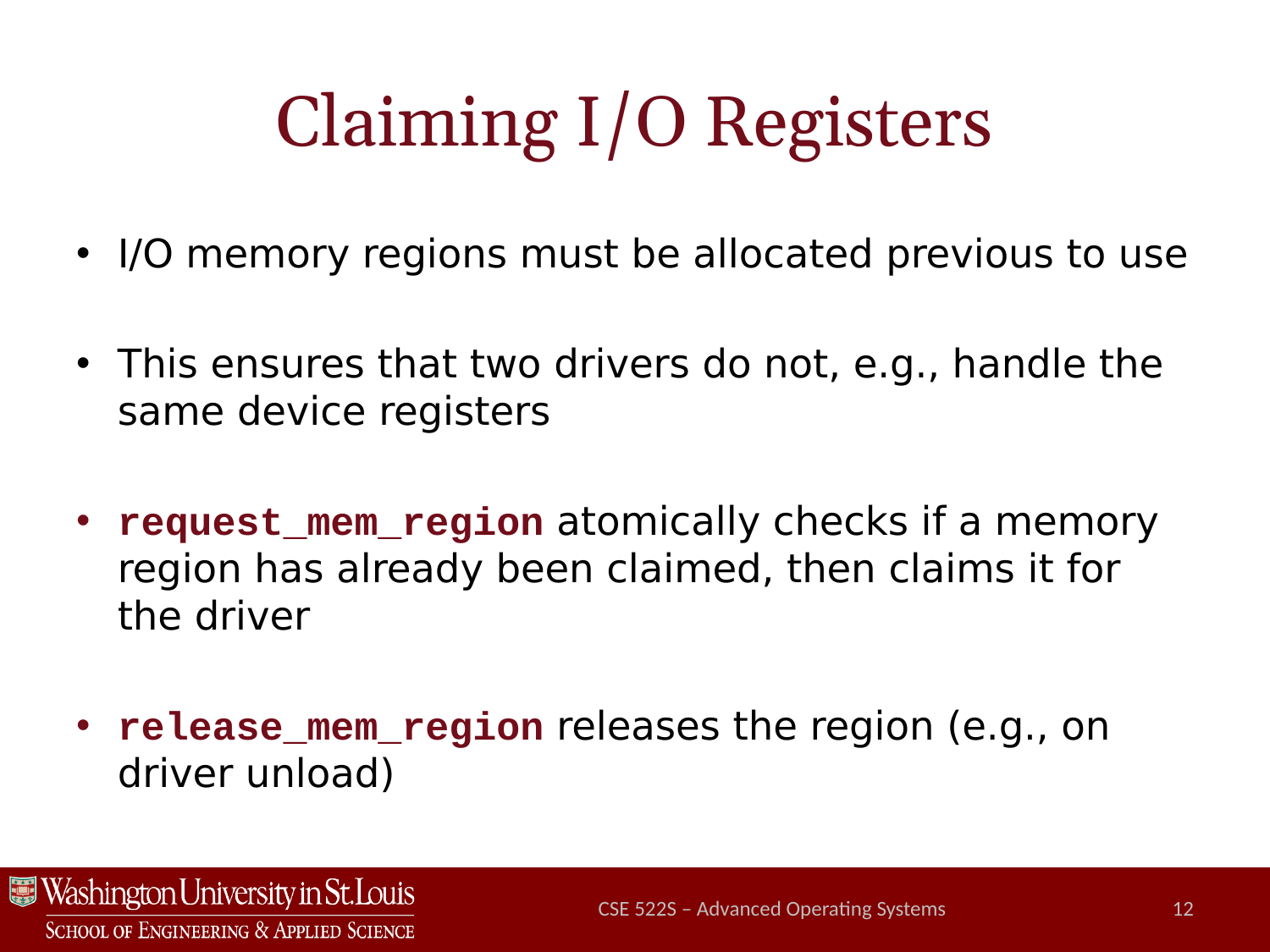

# Claiming I/O Registers
I/O memory regions must be allocated previous to use

This ensures that two drivers do not, e.g., handle the same device registers

request_mem_region atomically checks if a memory region has already been claimed, then claims it for the driver

release_mem_region releases the region (e.g., on driver unload)
CSE 522S – Advanced Operating Systems
12